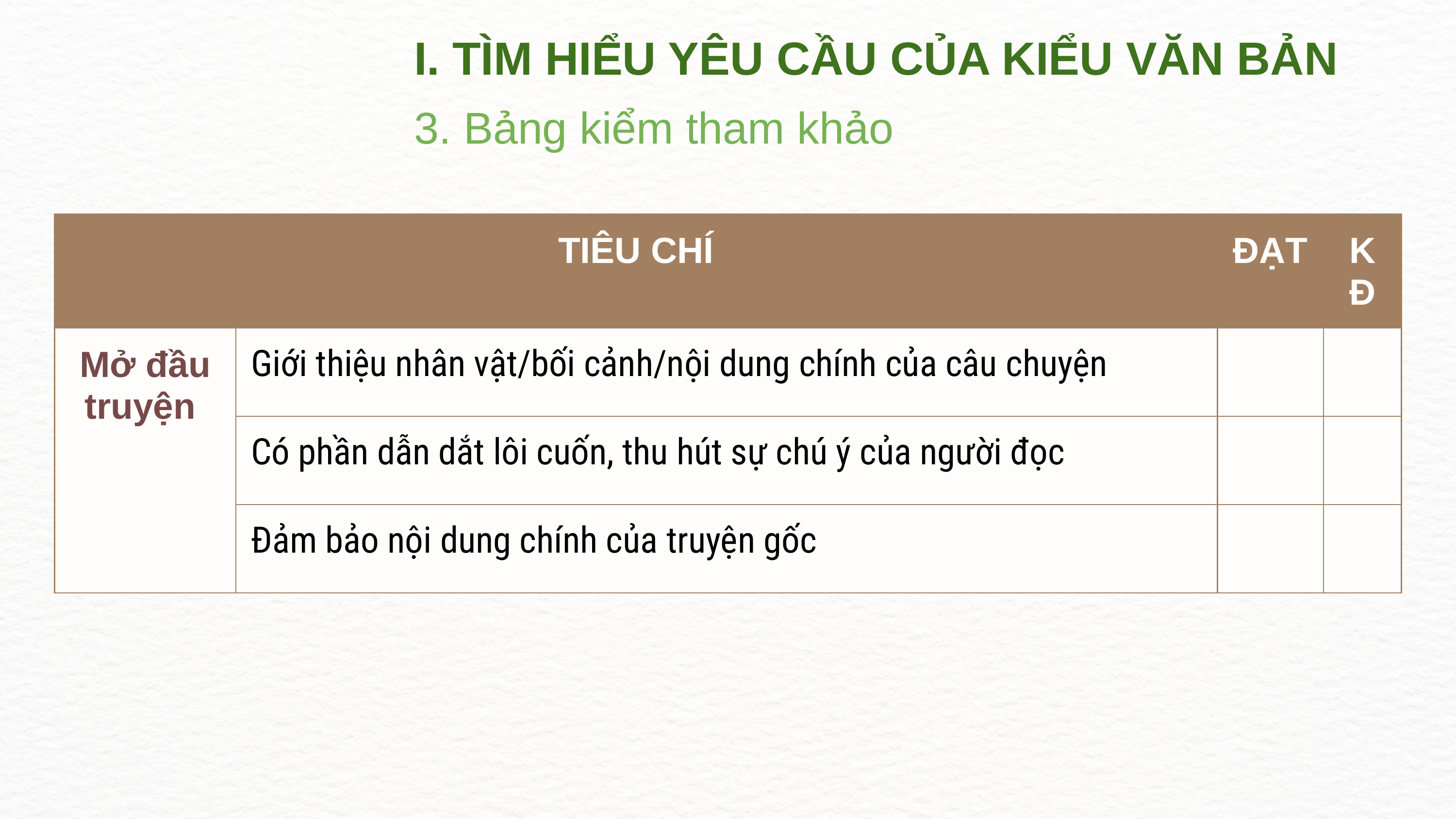

I. TÌM HIỂU YÊU CẦU CỦA KIỂU VĂN BẢN
3. Bảng kiểm tham khảo
| TIÊU CHÍ | TIÊU CHÍ | ĐẠT | KĐ |
| --- | --- | --- | --- |
| Mở đầu truyện | Giới thiệu nhân vật/bối cảnh/nội dung chính của câu chuyện |  |  |
| Mở đầu truyện | Có phần dẫn dắt lôi cuốn, thu hút sự chú ý của người đọc |  |  |
| Mở đầu truyện | Đảm bảo nội dung chính của truyện gốc |  |  |